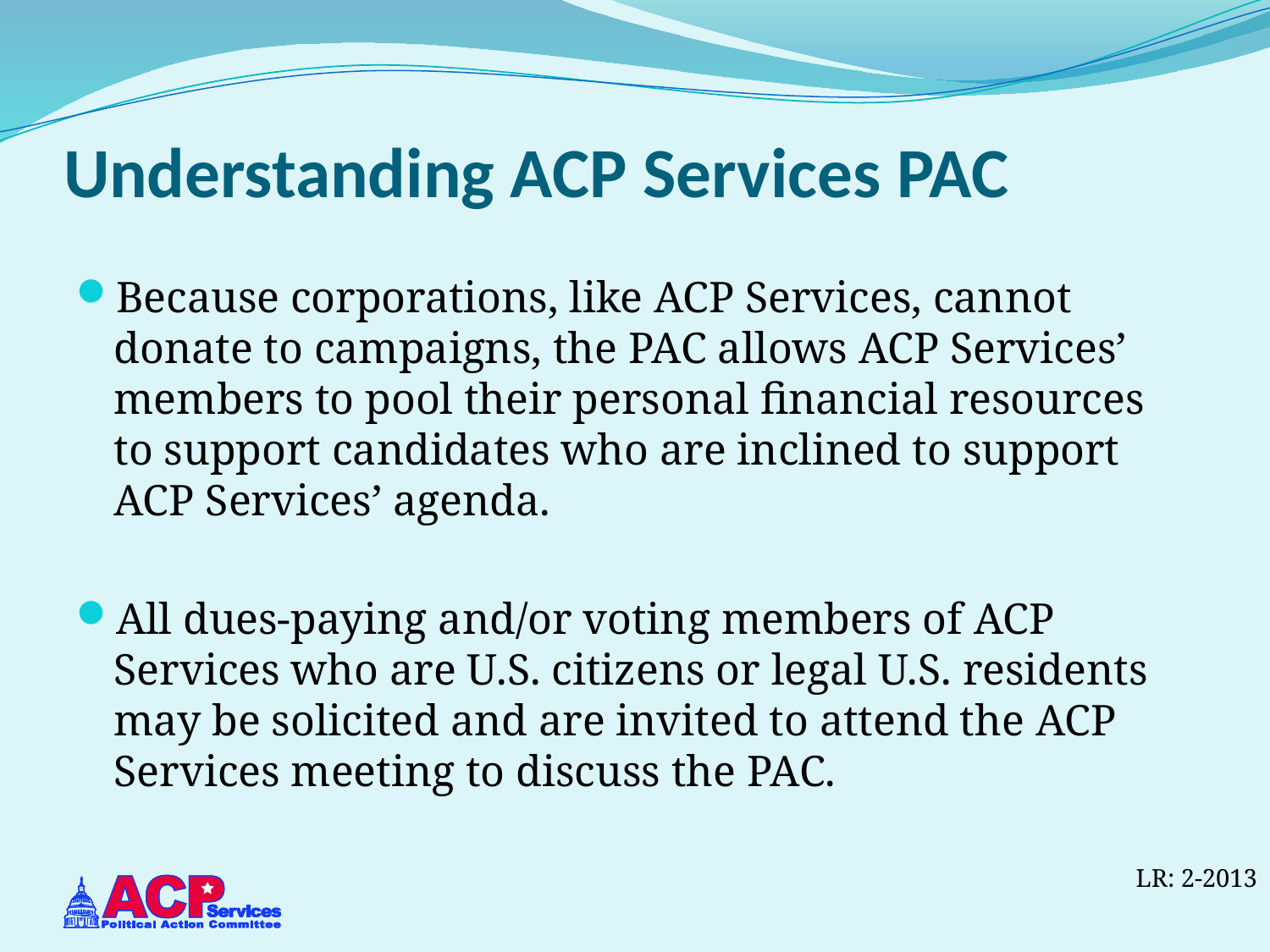

# Understanding ACP Services PAC
Because corporations, like ACP Services, cannot donate to campaigns, the PAC allows ACP Services’ members to pool their personal financial resources to support candidates who are inclined to support ACP Services’ agenda.

All dues-paying and/or voting members of ACP Services who are U.S. citizens or legal U.S. residents may be solicited and are invited to attend the ACP Services meeting to discuss the PAC.
LR: 2-2013